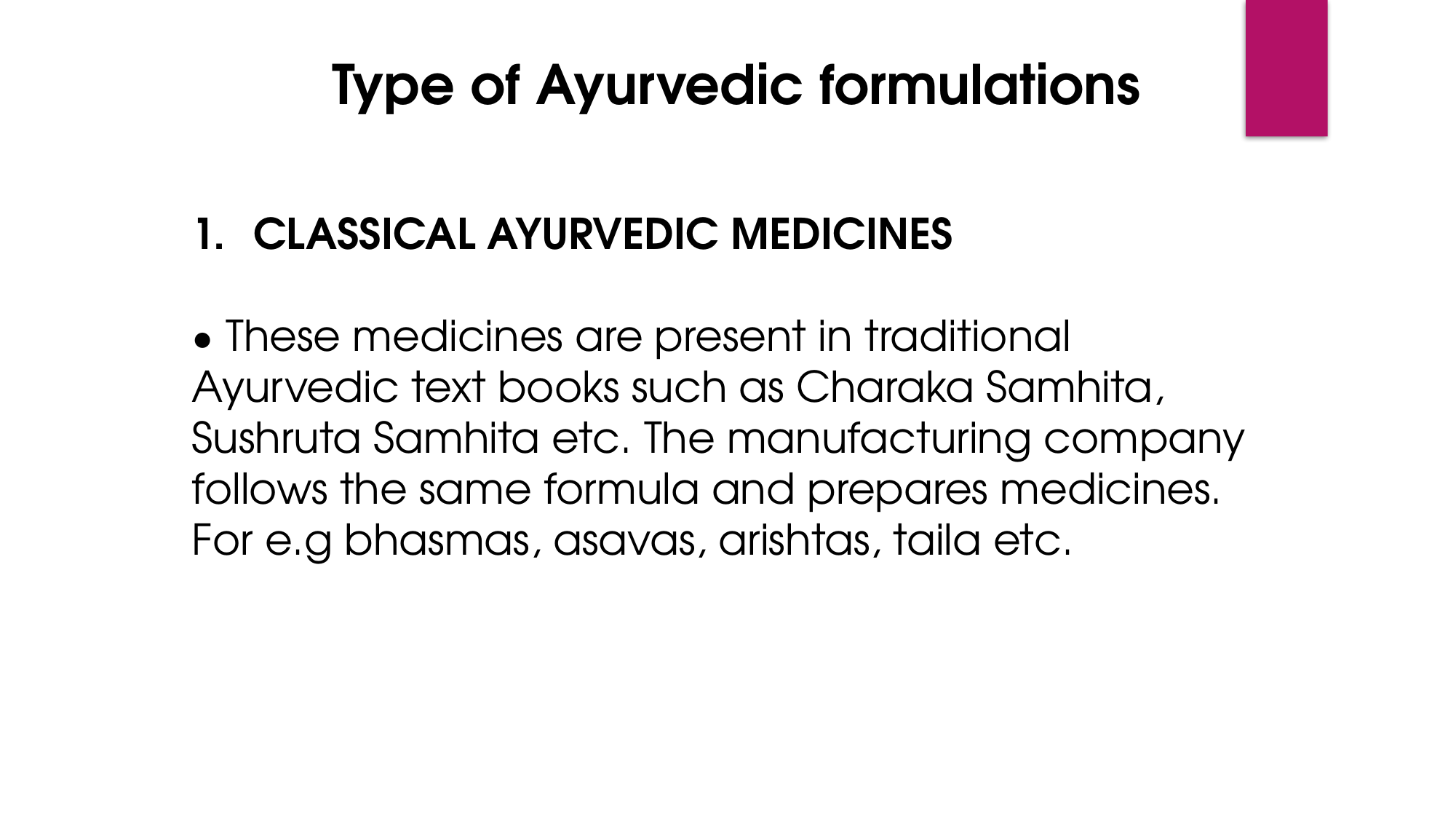

Type of Ayurvedic formulations

CLASSICAL AYURVEDIC MEDICINES

• These medicines are present in traditional Ayurvedic text books such as Charaka Samhita, Sushruta Samhita etc. The manufacturing company follows the same formula and prepares medicines. For e.g bhasmas, asavas, arishtas, taila etc.